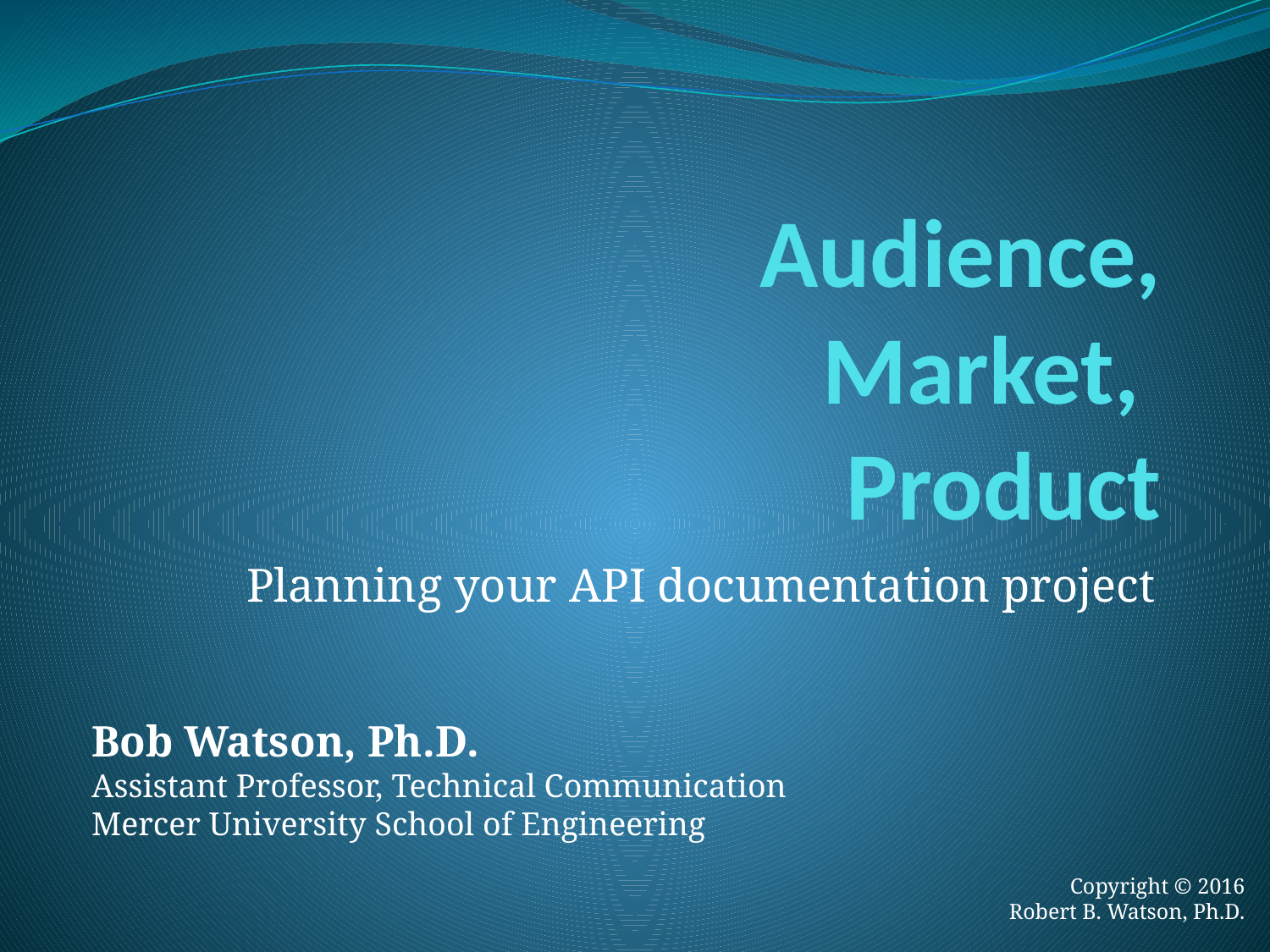

# Audience, Market, Product
Planning your API documentation project
Bob Watson, Ph.D.
Assistant Professor, Technical Communication
Mercer University School of Engineering
Copyright © 2016
Robert B. Watson, Ph.D.